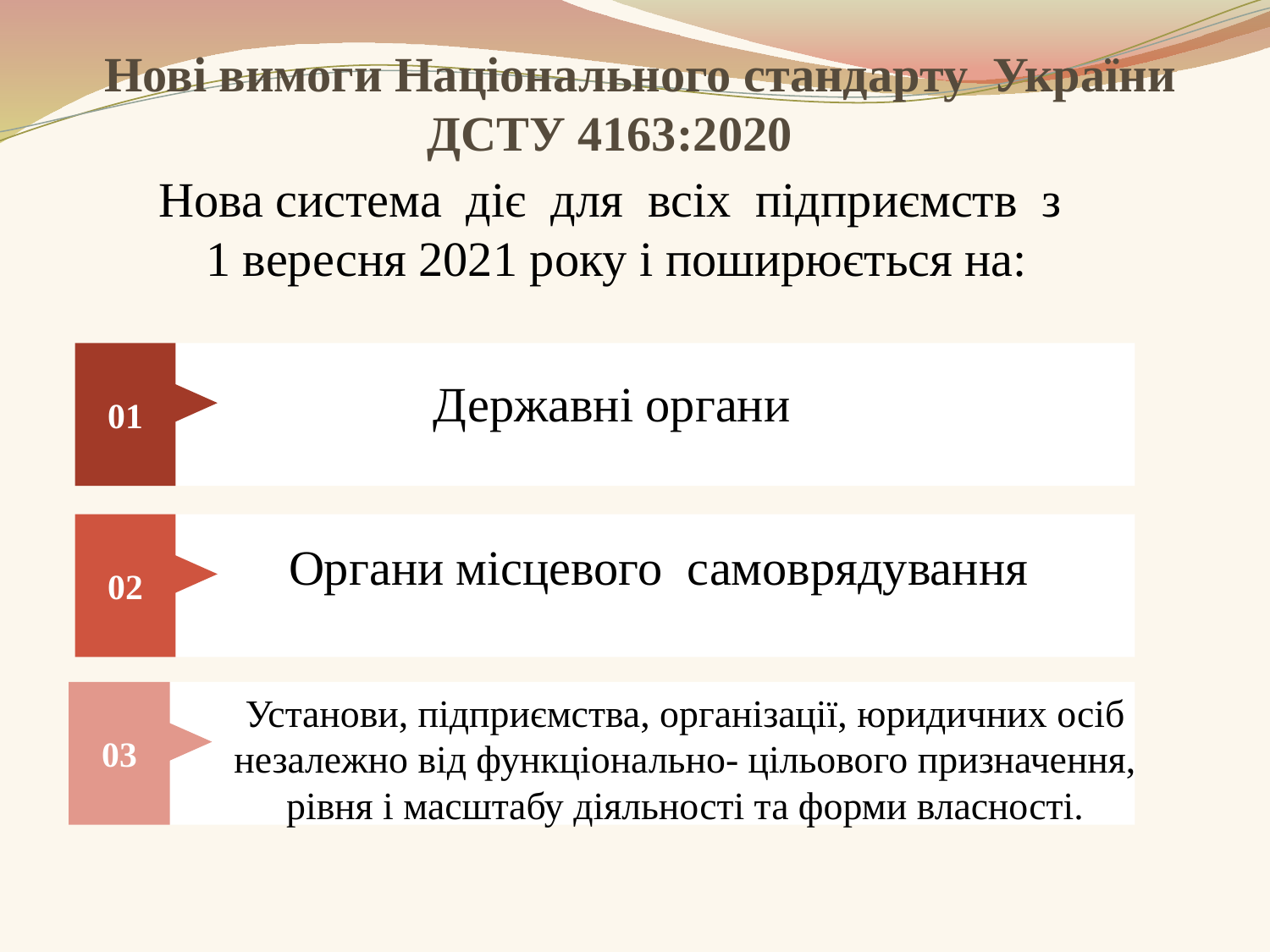

# Нові вимоги Національного стандарту  України  ДСТУ 4163:2020
Нова система  діє  для  всіх  підприємств  з
1 вересня 2021 року і поширюється на:

ДЕ
01

Державні органи
ДЕ
02

Органи місцевого  самоврядування
ДЕ
03

Установи, підприємства, організації, юридичних осіб незалежно від функціонально- цільового призначення, рівня і масштабу діяльності та форми власності.